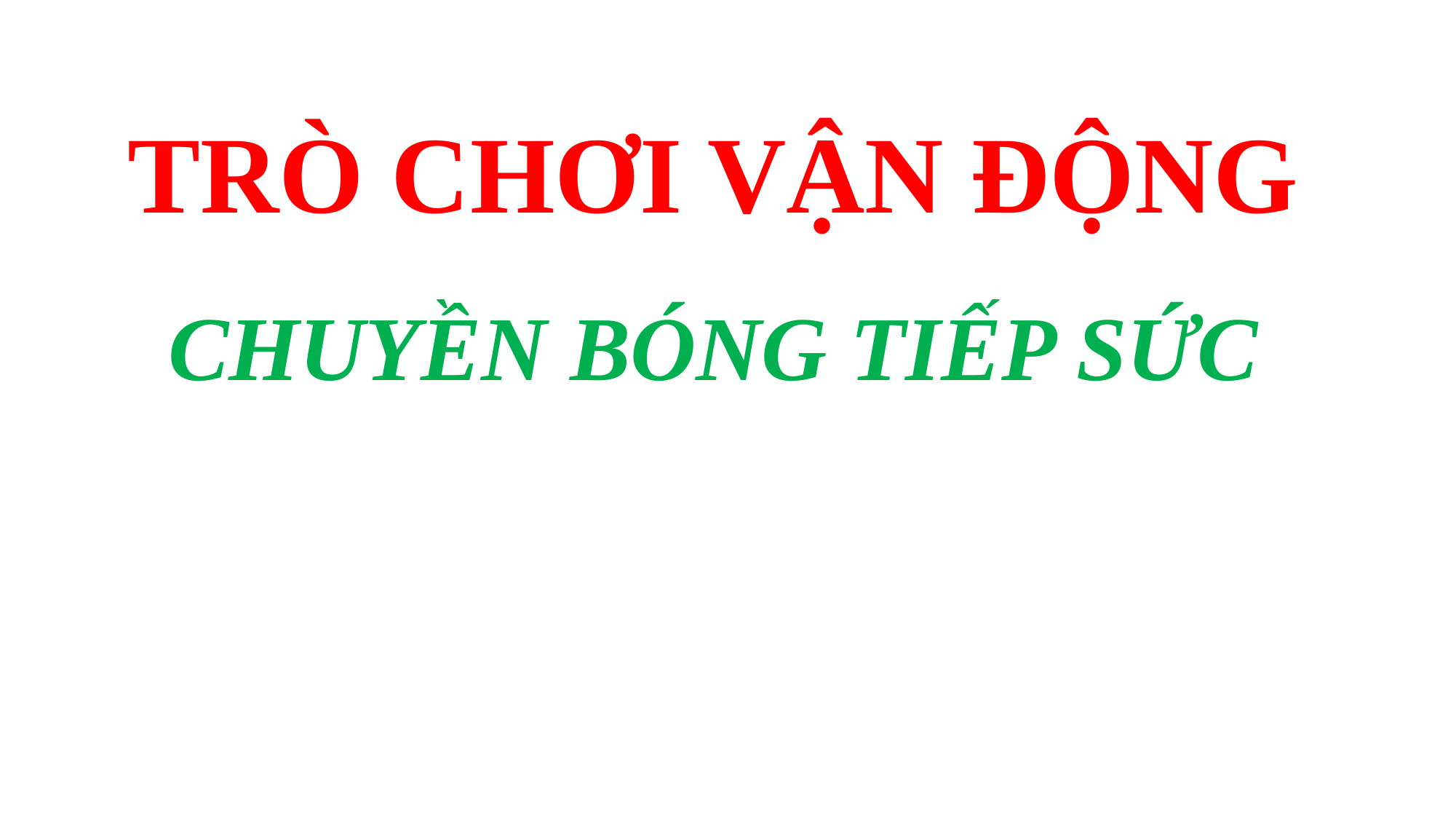

TRÒ CHƠI VẬN ĐỘNG
CHUYỀN BÓNG TIẾP SỨC